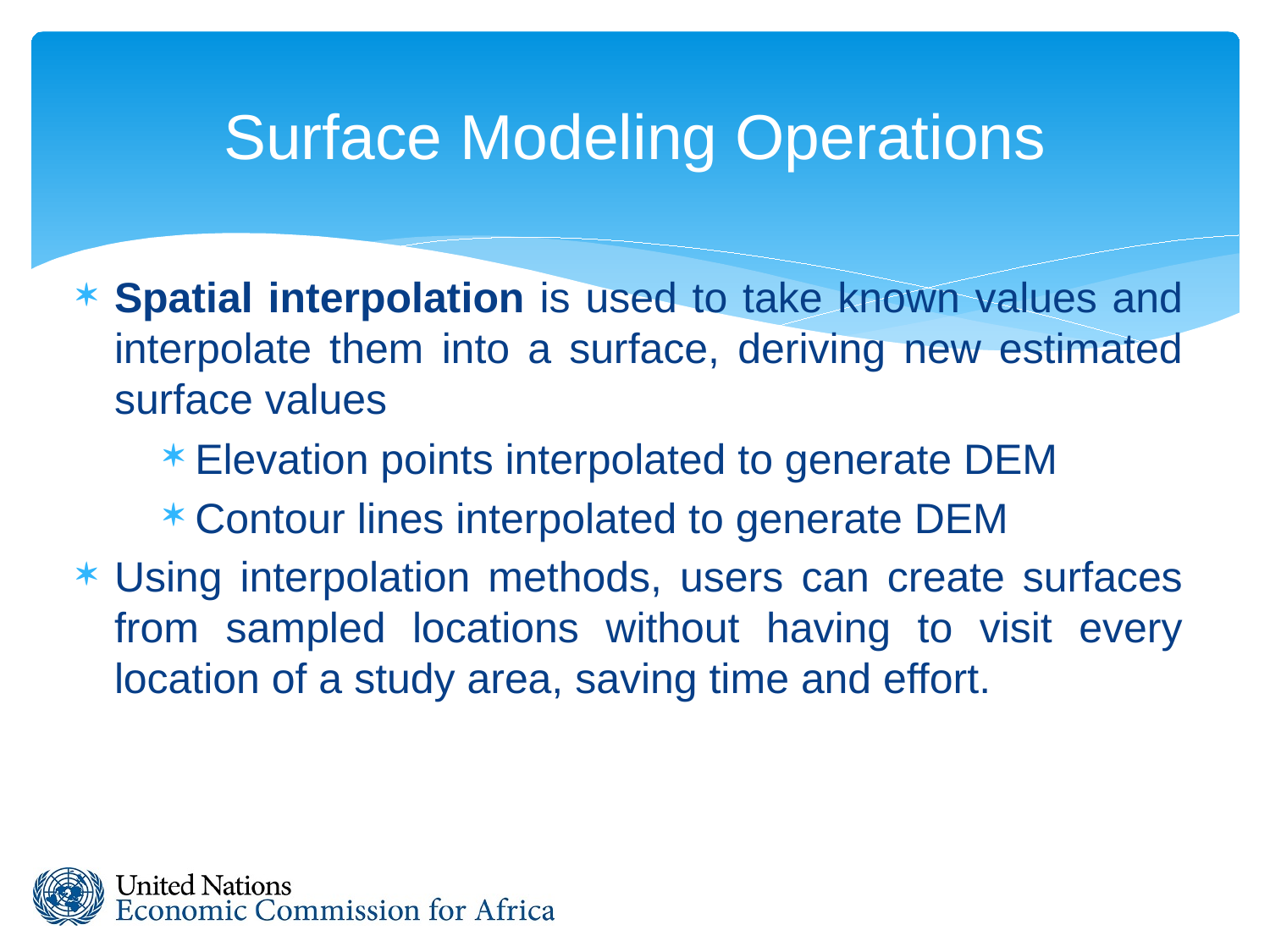

# Surface Modeling Operations
Spatial interpolation is used to take known values and interpolate them into a surface, deriving new estimated surface values
Elevation points interpolated to generate DEM
Contour lines interpolated to generate DEM
Using interpolation methods, users can create surfaces from sampled locations without having to visit every location of a study area, saving time and effort.